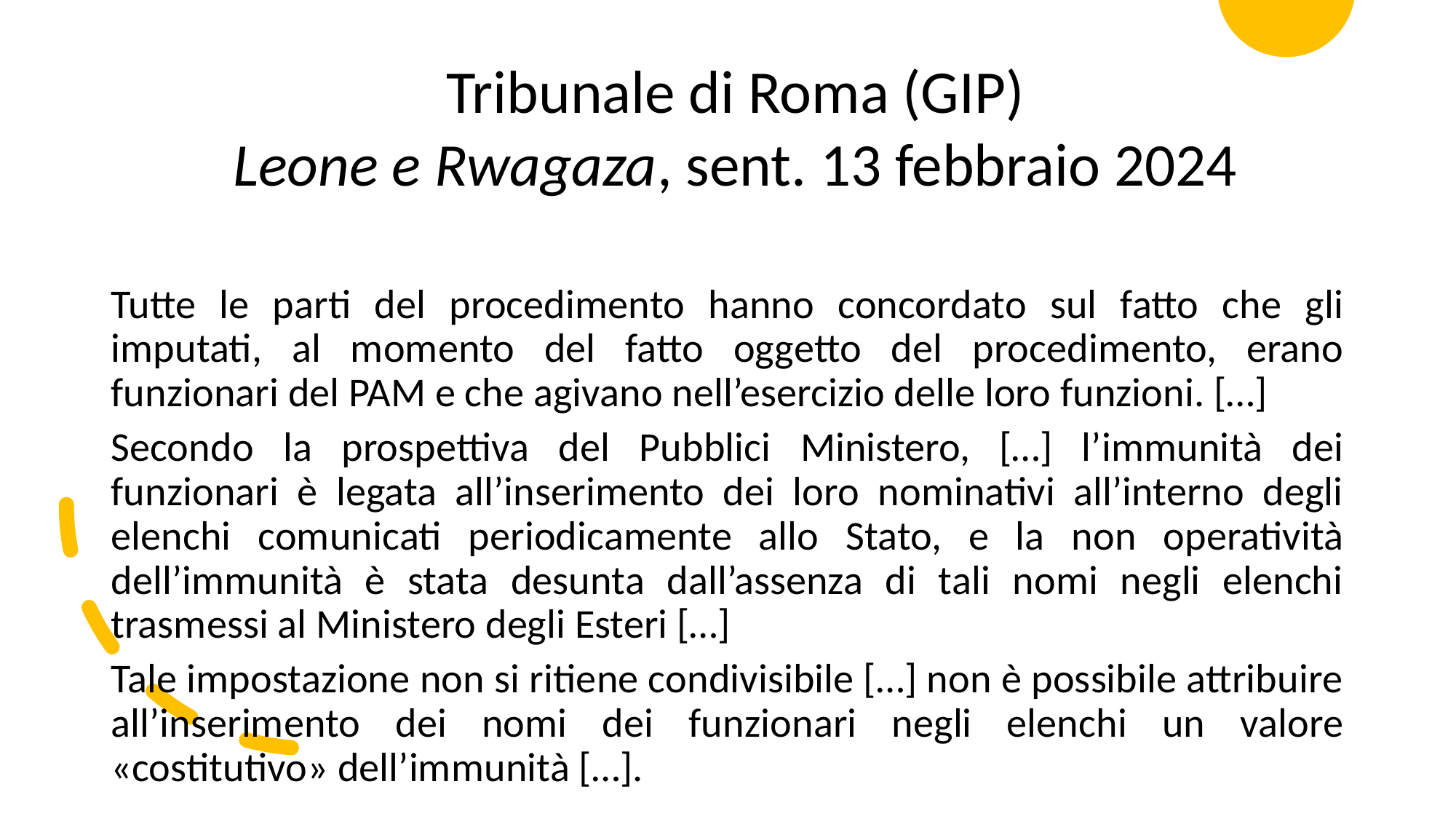

Tribunale di Roma (GIP)
Leone e Rwagaza, sent. 13 febbraio 2024

Tutte le parti del procedimento hanno concordato sul fatto che gli imputati, al momento del fatto oggetto del procedimento, erano funzionari del PAM e che agivano nell’esercizio delle loro funzioni. […]
Secondo la prospettiva del Pubblici Ministero, […] l’immunità dei funzionari è legata all’inserimento dei loro nominativi all’interno degli elenchi comunicati periodicamente allo Stato, e la non operatività dell’immunità è stata desunta dall’assenza di tali nomi negli elenchi trasmessi al Ministero degli Esteri […]
Tale impostazione non si ritiene condivisibile […] non è possibile attribuire all’inserimento dei nomi dei funzionari negli elenchi un valore «costitutivo» dell’immunità […].